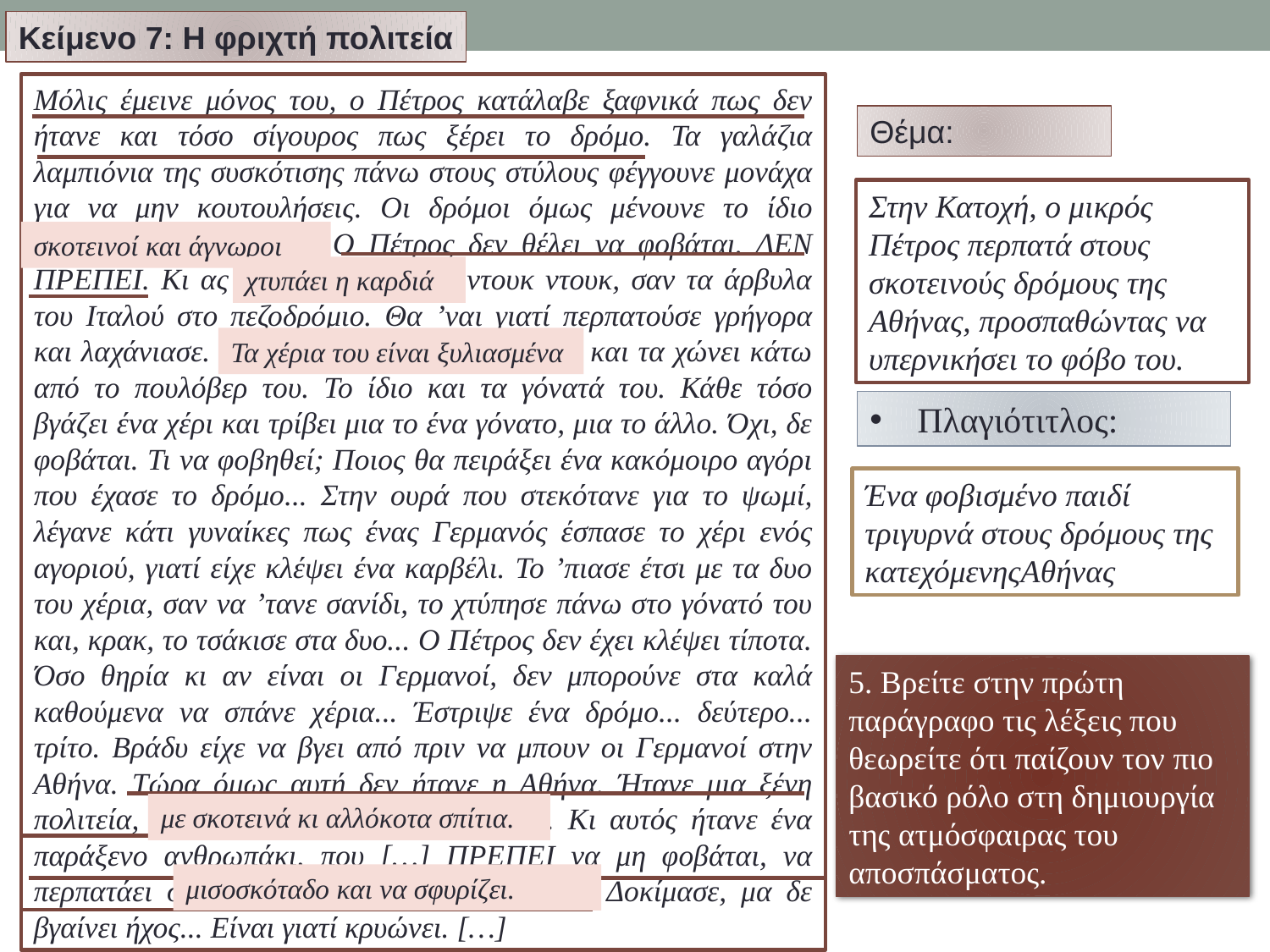

Kείμενο 7: Η φριχτή πολιτεία
Μόλις έμεινε μόνος του, ο Πέτρος κατάλαβε ξαφνικά πως δεν ήτανε και τόσο σίγουρος πως ξέρει το δρόμο. Τα γαλάζια λαμπιόνια της συσκότισης πάνω στους στύλους φέγγουνε μονάχα για να μην κουτουλήσεις. Οι δρόμοι όμως μένουνε το ίδιο σκοτεινοί και άγνωροι. Ο Πέτρος δεν θέλει να φοβάται. ΔΕΝ ΠΡΕΠΕΙ. Κι ας χτυπάει η καρδιά, ντουκ ντουκ, σαν τα άρβυλα του Ιταλού στο πεζοδρόμιο. Θα ’ναι γιατί περπατούσε γρήγορα και λαχάνιασε. Τα χέρια του είναι ξυλιασμένα και τα χώνει κάτω από το πουλόβερ του. Το ίδιο και τα γόνατά του. Κάθε τόσο βγάζει ένα χέρι και τρίβει μια το ένα γόνατο, μια το άλλο. Όχι, δε φοβάται. Τι να φοβηθεί; Ποιος θα πειράξει ένα κακόμοιρο αγόρι που έχασε το δρόμο... Στην ουρά που στεκότανε για το ψωμί, λέγανε κάτι γυναίκες πως ένας Γερμανός έσπασε το χέρι ενός αγοριού, γιατί είχε κλέψει ένα καρβέλι. Το ’πιασε έτσι με τα δυο του χέρια, σαν να ’τανε σανίδι, το χτύπησε πάνω στο γόνατό του και, κρακ, το τσάκισε στα δυο... Ο Πέτρος δεν έχει κλέψει τίποτα. Όσο θηρία κι αν είναι οι Γερμανοί, δεν μπορούνε στα καλά καθούμενα να σπάνε χέρια... Έστριψε ένα δρόμο... δεύτερο... τρίτο. Βράδυ είχε να βγει από πριν να μπουν οι Γερμανοί στην Αθήνα. Τώρα όμως αυτή δεν ήτανε η Αθήνα. Ήτανε μια ξένη πολιτεία, με σκοτεινά κι αλλόκοτα σπίτια. Κι αυτός ήτανε ένα παράξενο ανθρωπάκι, που […] ΠΡΕΠΕΙ να μη φοβάται, να περπατάει στο μισοσκόταδο και να σφυρίζει. Δοκίμασε, μα δε βγαίνει ήχος... Είναι γιατί κρυώνει. […]
Θέμα:
Στην Κατοχή, ο μικρός Πέτρος περπατά στους σκοτεινούς δρόμους της Αθήνας, προσπαθώντας να υπερνικήσει το φόβο του.
σκοτεινοί και άγνωροι
χτυπάει η καρδιά
Τα χέρια του είναι ξυλιασμένα
Πλαγιότιτλος:
Ένα φοβισμένο παιδί τριγυρνά στους δρόμους της κατεχόμενηςΑθήνας
5. Βρείτε στην πρώτη παράγραφο τις λέξεις που θεωρείτε ότι παίζουν τον πιο βασικό ρόλο στη δημιουργία της ατμόσφαιρας του αποσπάσματος.
με σκοτεινά κι αλλόκοτα σπίτια.
μισοσκόταδο και να σφυρίζει.